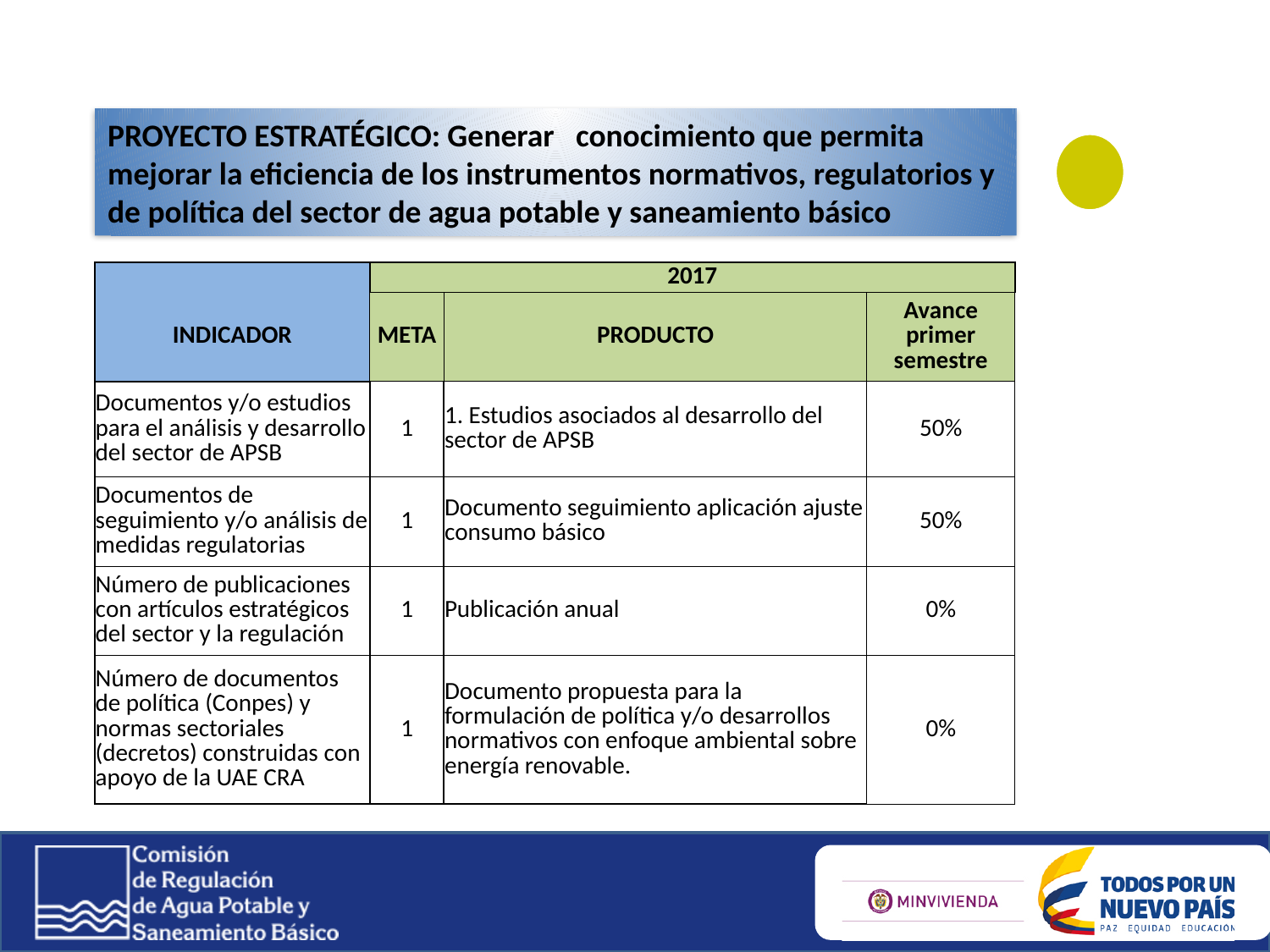

PROYECTO ESTRATÉGICO: Generar   conocimiento que permita mejorar la eficiencia de los instrumentos normativos, regulatorios y de política del sector de agua potable y saneamiento básico

|  | 2017 |  |  |
| --- | --- | --- | --- |
| INDICADOR | META | PRODUCTO | Avance primer semestre |
| Documentos y/o estudios para el análisis y desarrollo del sector de APSB | 1 | 1. Estudios asociados al desarrollo del sector de APSB | 50% |
| Documentos de seguimiento y/o análisis de medidas regulatorias | 1 | Documento seguimiento aplicación ajuste consumo básico | 50% |
| Número de publicaciones con artículos estratégicos del sector y la regulación | 1 | Publicación anual | 0% |
| Número de documentos de política (Conpes) y normas sectoriales (decretos) construidas con apoyo de la UAE CRA | 1 | Documento propuesta para la formulación de política y/o desarrollos normativos con enfoque ambiental sobre energía renovable. | 0% |